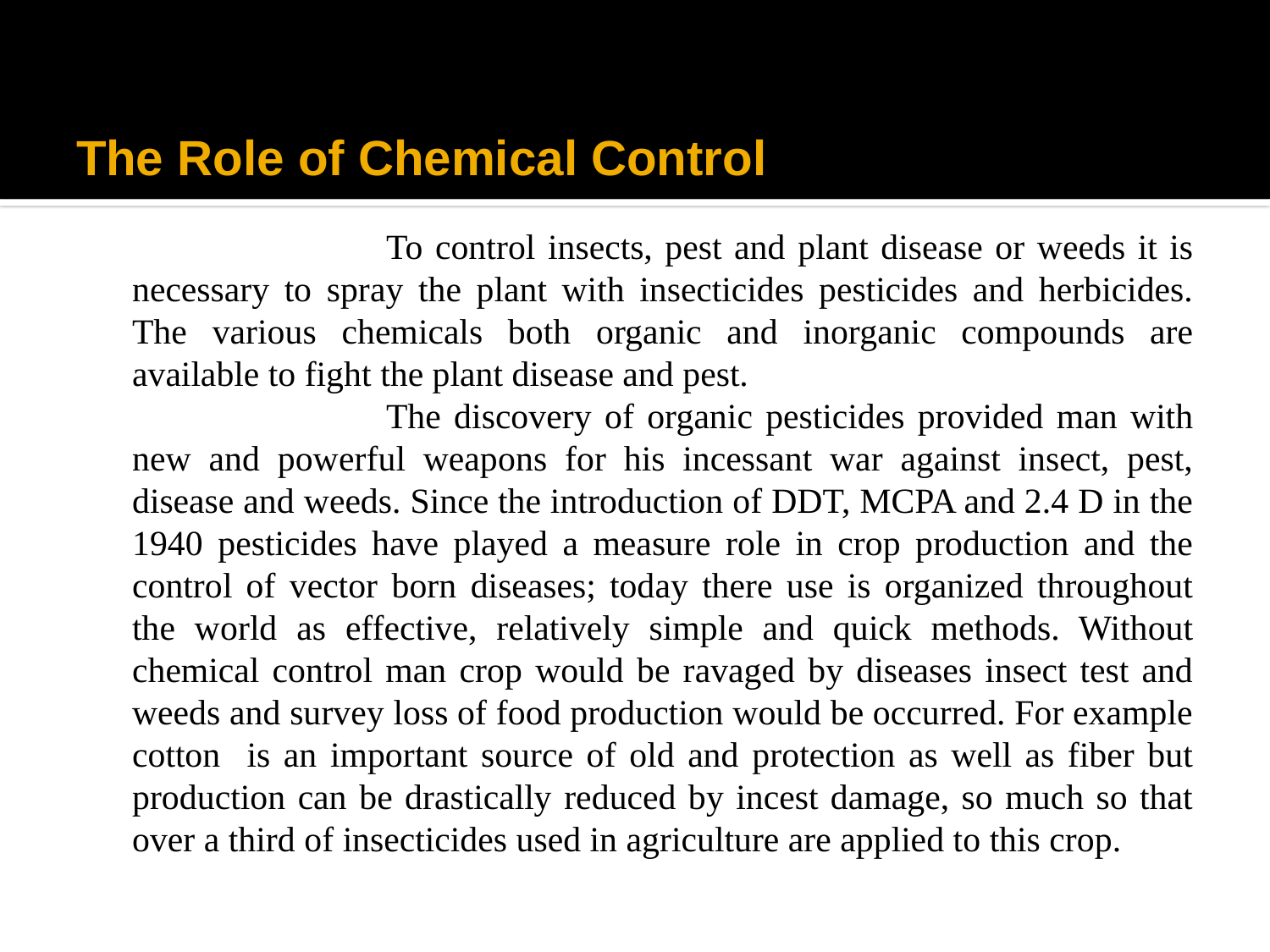

# The Role of Chemical Control
			To control insects, pest and plant disease or weeds it is necessary to spray the plant with insecticides pesticides and herbicides. The various chemicals both organic and inorganic compounds are available to fight the plant disease and pest.
			The discovery of organic pesticides provided man with new and powerful weapons for his incessant war against insect, pest, disease and weeds. Since the introduction of DDT, MCPA and 2.4 D in the 1940 pesticides have played a measure role in crop production and the control of vector born diseases; today there use is organized throughout the world as effective, relatively simple and quick methods. Without chemical control man crop would be ravaged by diseases insect test and weeds and survey loss of food production would be occurred. For example cotton  is an important source of old and protection as well as fiber but production can be drastically reduced by incest damage, so much so that over a third of insecticides used in agriculture are applied to this crop.